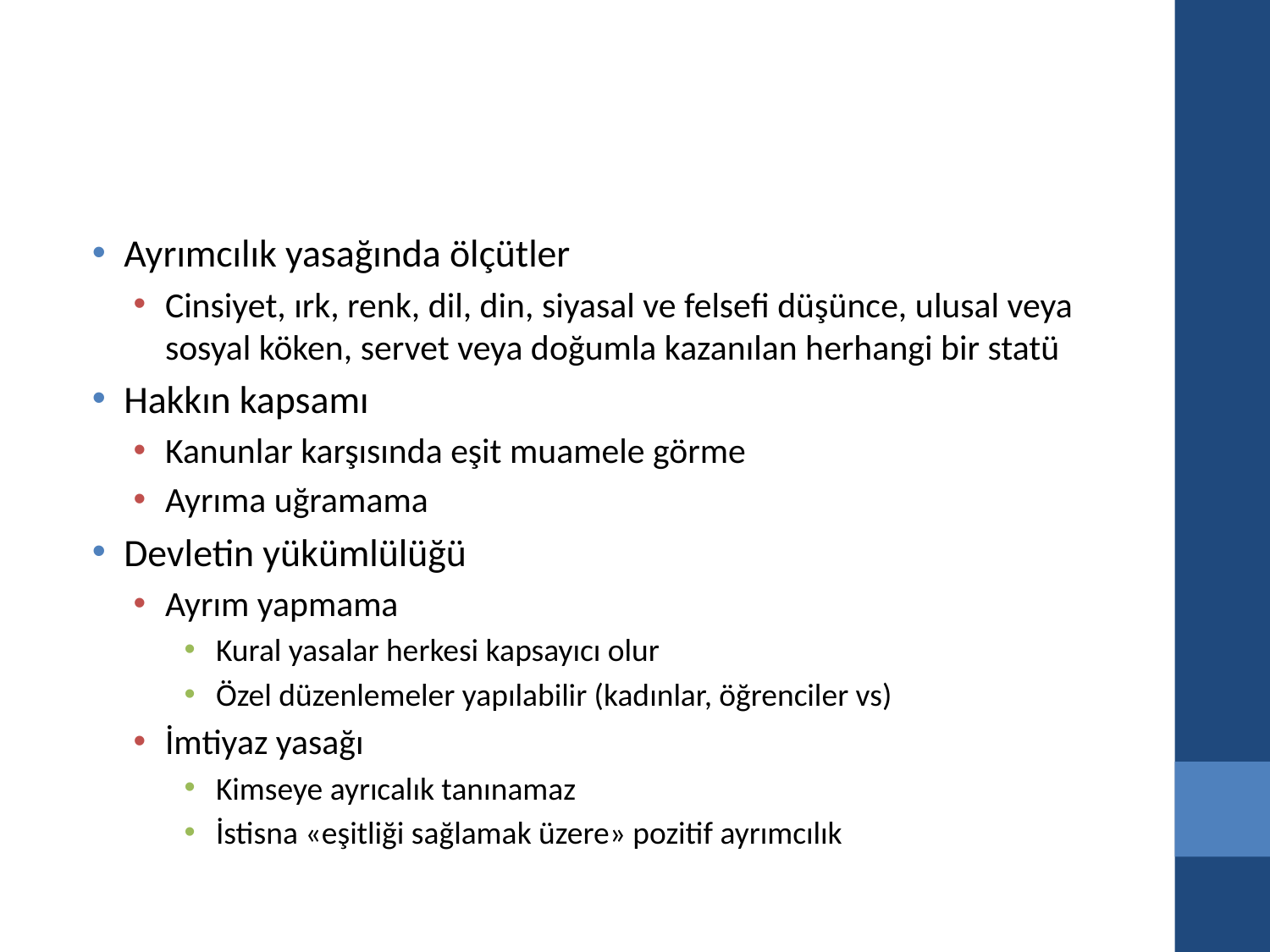

#
Ayrımcılık yasağında ölçütler
Cinsiyet, ırk, renk, dil, din, siyasal ve felsefi düşünce, ulusal veya sosyal köken, servet veya doğumla kazanılan herhangi bir statü
Hakkın kapsamı
Kanunlar karşısında eşit muamele görme
Ayrıma uğramama
Devletin yükümlülüğü
Ayrım yapmama
Kural yasalar herkesi kapsayıcı olur
Özel düzenlemeler yapılabilir (kadınlar, öğrenciler vs)
İmtiyaz yasağı
Kimseye ayrıcalık tanınamaz
İstisna «eşitliği sağlamak üzere» pozitif ayrımcılık